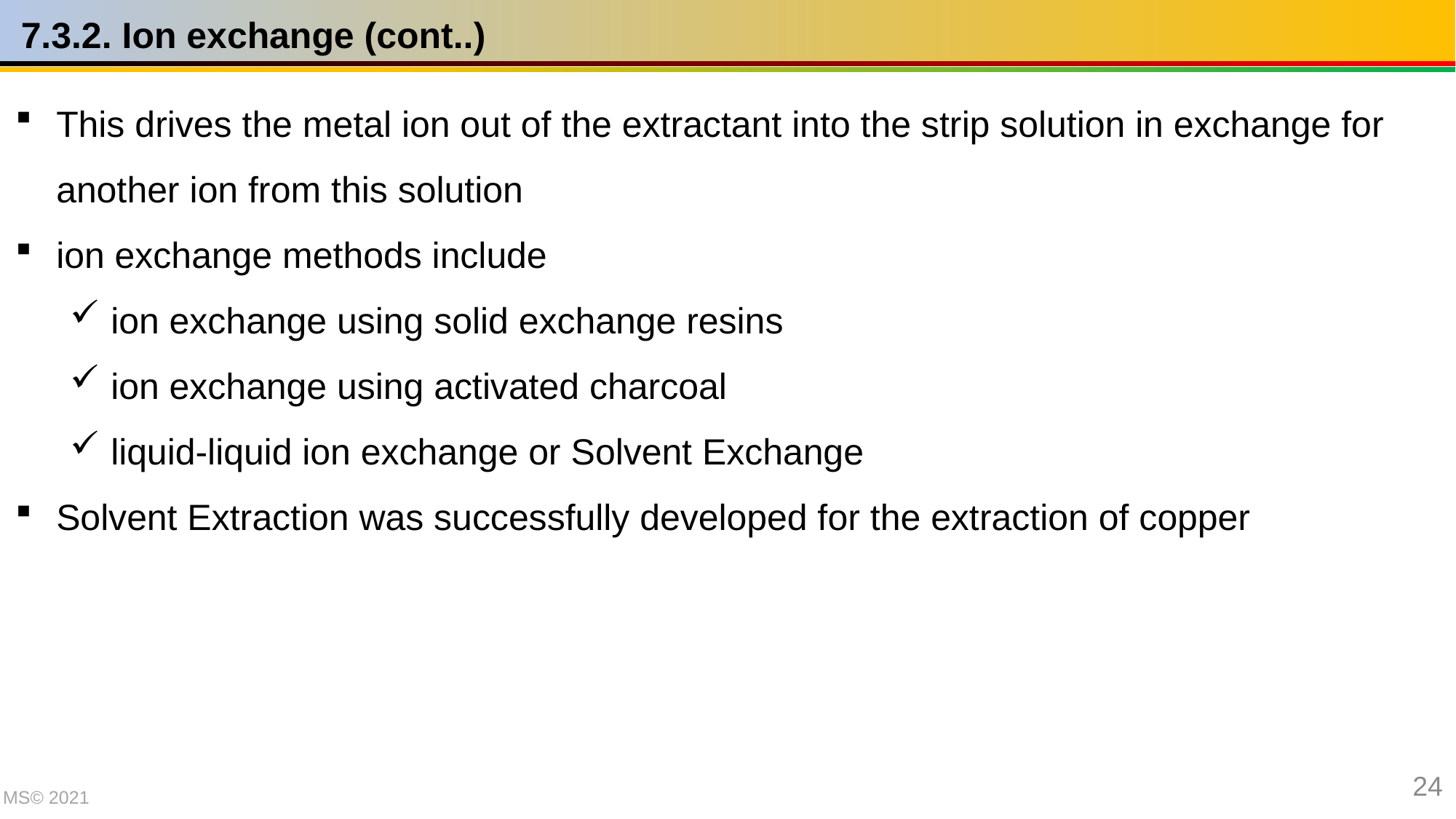

7.3.2. Ion exchange (cont..)

This drives the metal ion out of the extractant into the strip solution in exchange for another ion from this solution
ion exchange methods include
ion exchange using solid exchange resins
ion exchange using activated charcoal
liquid-liquid ion exchange or Solvent Exchange
Solvent Extraction was successfully developed for the extraction of copper

24
MS© 2021